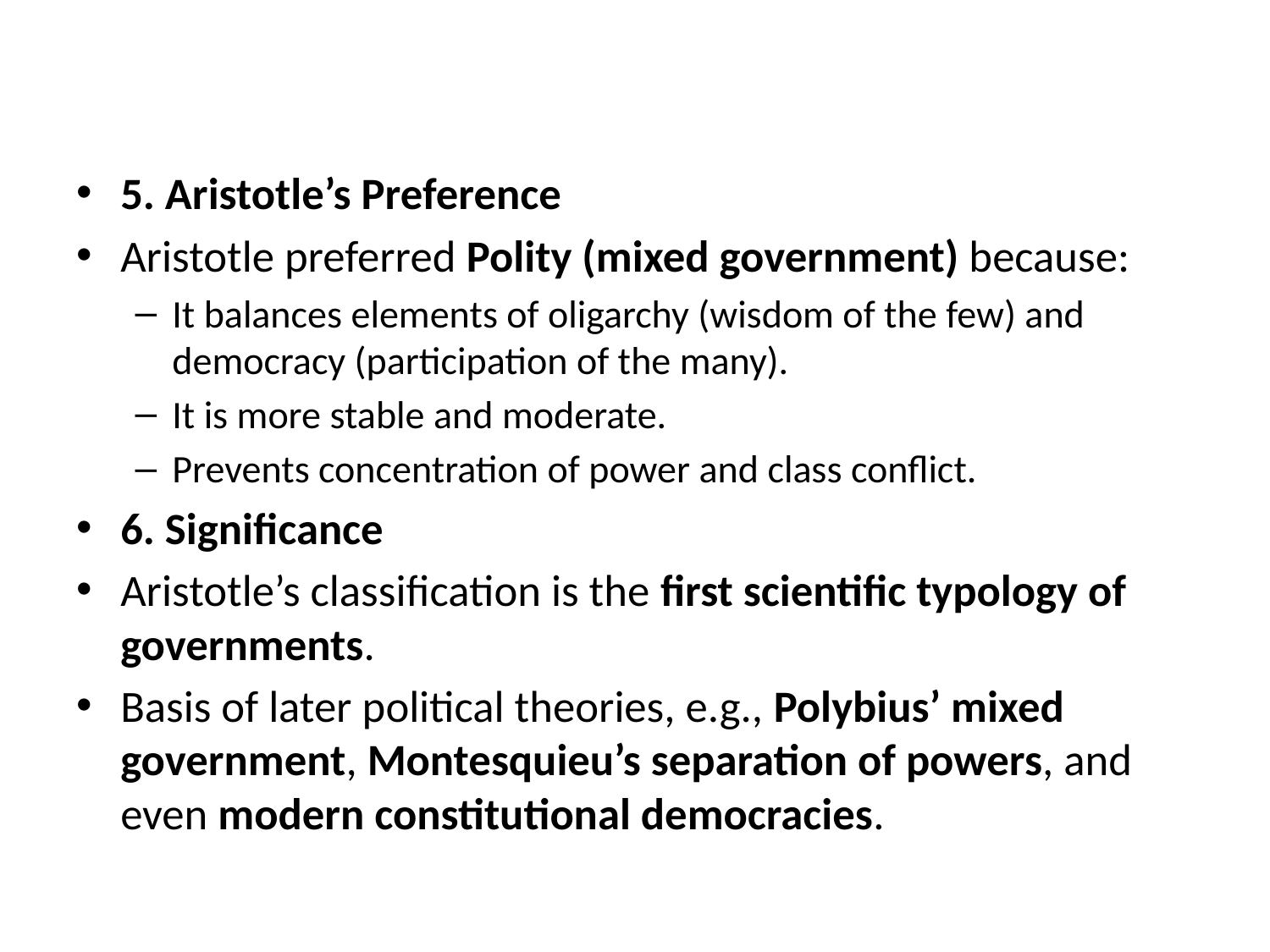

#
5. Aristotle’s Preference
Aristotle preferred Polity (mixed government) because:
It balances elements of oligarchy (wisdom of the few) and democracy (participation of the many).
It is more stable and moderate.
Prevents concentration of power and class conflict.
6. Significance
Aristotle’s classification is the first scientific typology of governments.
Basis of later political theories, e.g., Polybius’ mixed government, Montesquieu’s separation of powers, and even modern constitutional democracies.